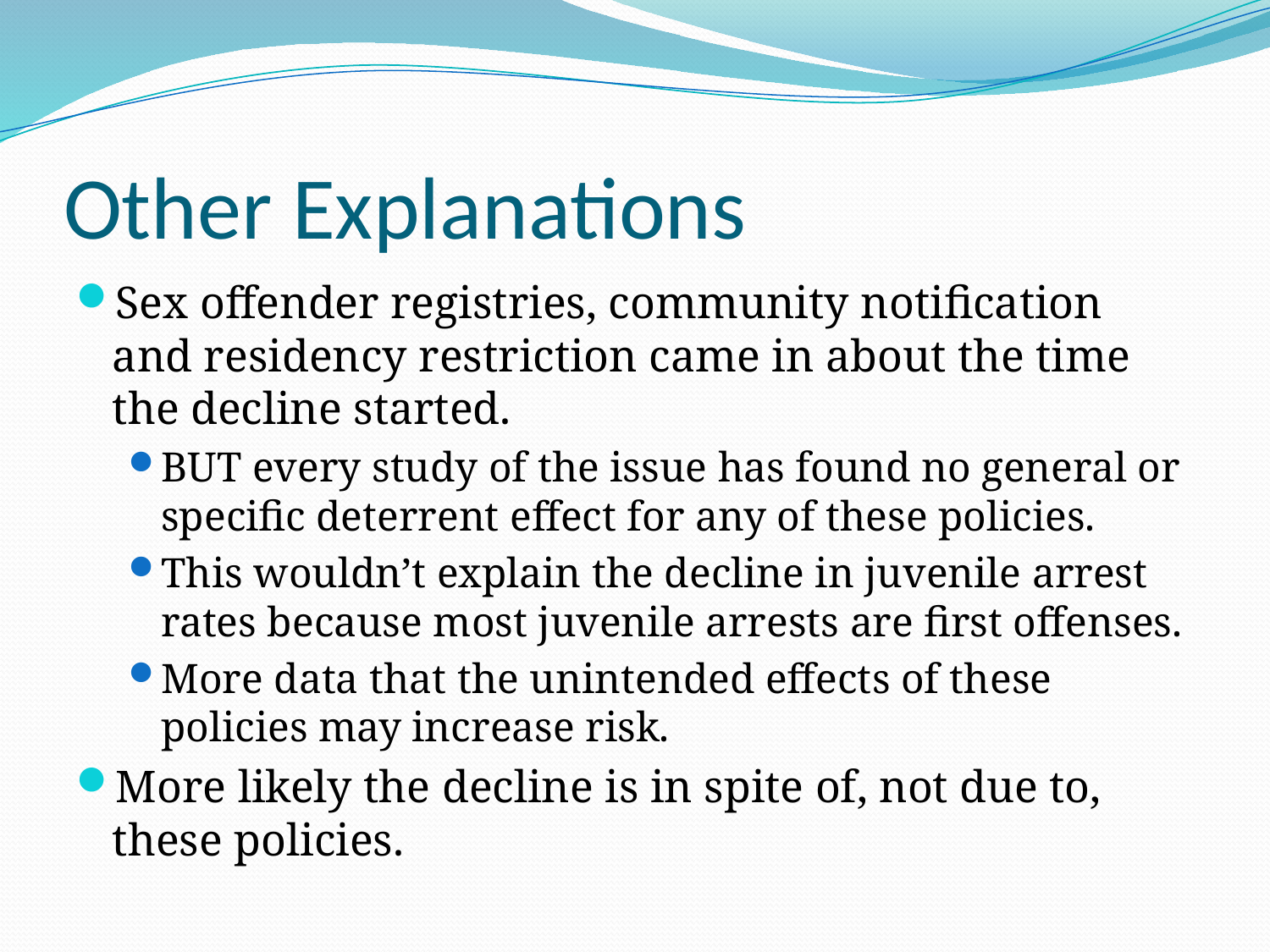

# Other Explanations
Sex offender registries, community notification and residency restriction came in about the time the decline started.
BUT every study of the issue has found no general or specific deterrent effect for any of these policies.
This wouldn’t explain the decline in juvenile arrest rates because most juvenile arrests are first offenses.
More data that the unintended effects of these policies may increase risk.
More likely the decline is in spite of, not due to, these policies.